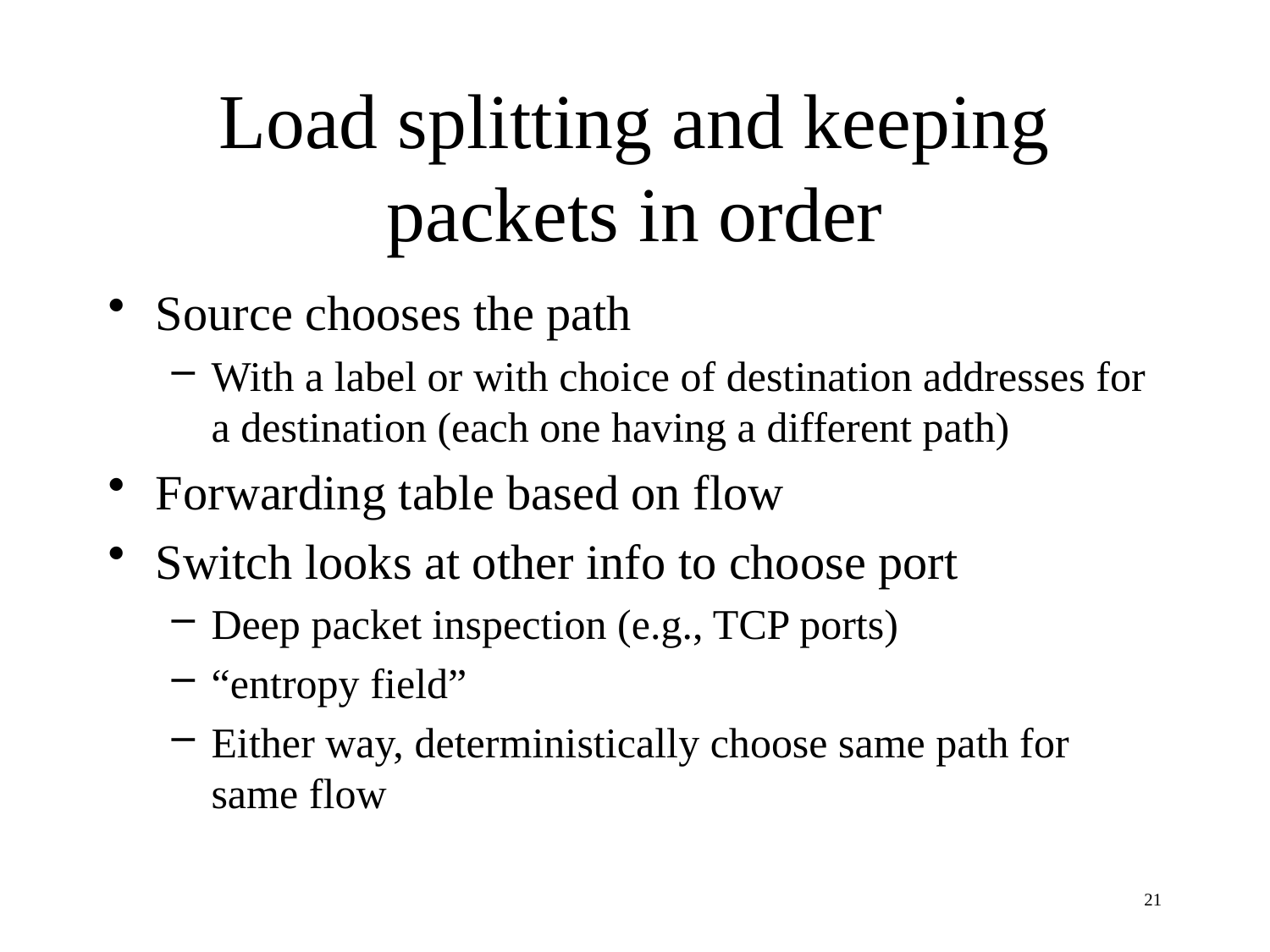

# Load splitting and keeping packets in order
Source chooses the path
With a label or with choice of destination addresses for a destination (each one having a different path)
Forwarding table based on flow
Switch looks at other info to choose port
Deep packet inspection (e.g., TCP ports)
“entropy field”
Either way, deterministically choose same path for same flow
21